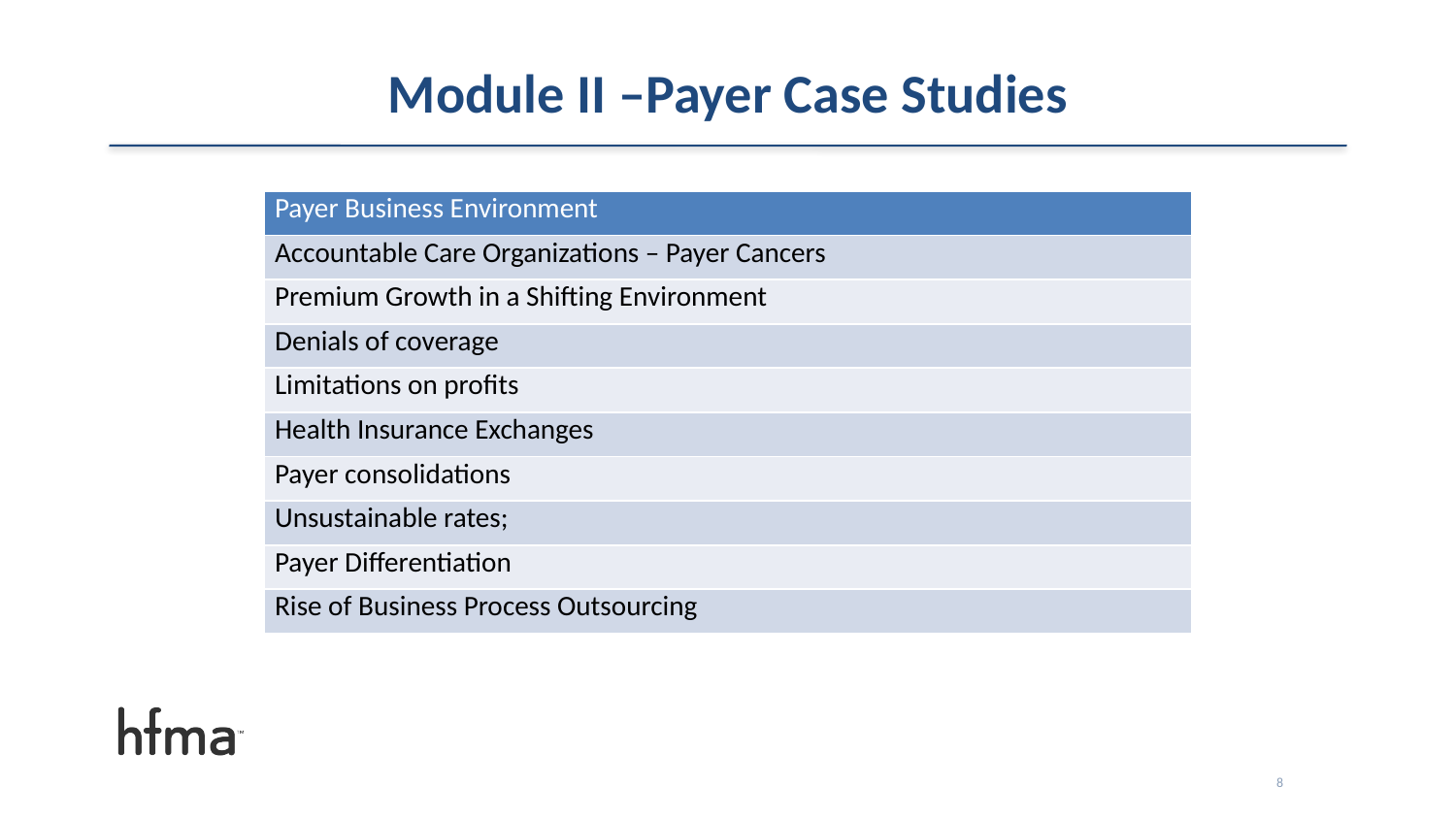

# Module II –Payer Case Studies
| Payer Business Environment |
| --- |
| Accountable Care Organizations – Payer Cancers |
| Premium Growth in a Shifting Environment |
| Denials of coverage |
| Limitations on profits |
| Health Insurance Exchanges |
| Payer consolidations |
| Unsustainable rates; |
| Payer Differentiation |
| Rise of Business Process Outsourcing |
8